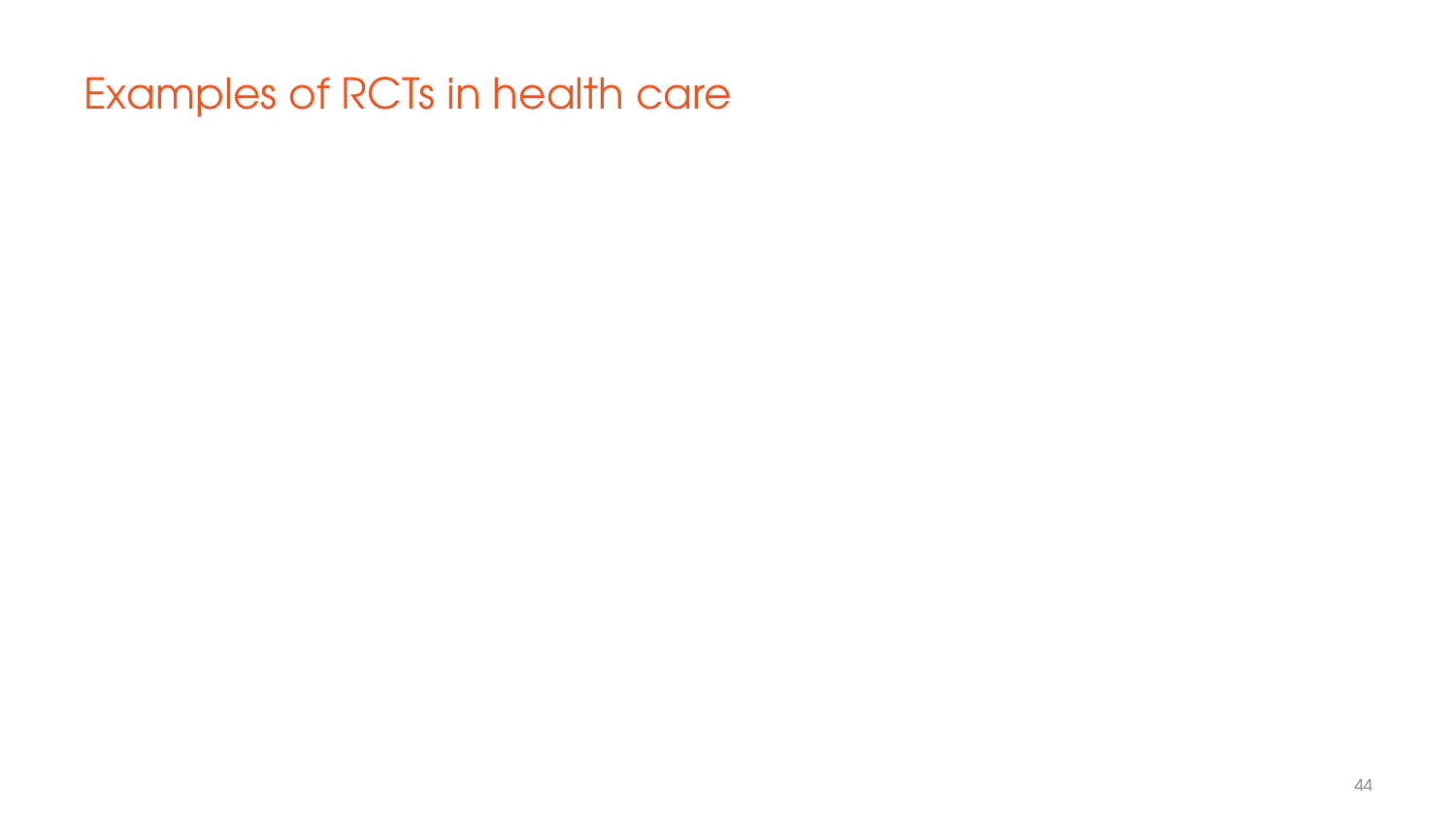

# Examples of RCTs in health care
44